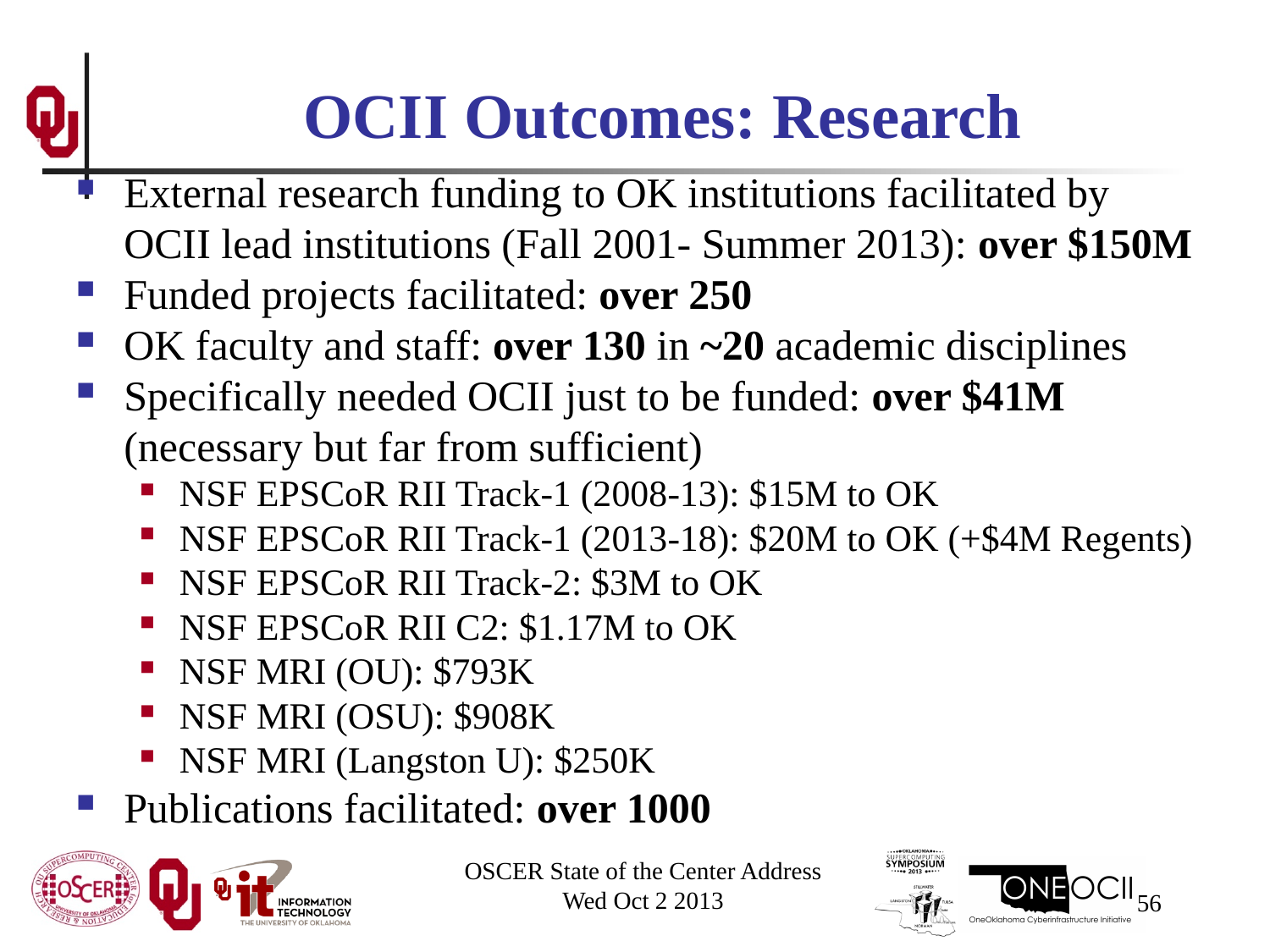

# OCII Outcomes: Research
External research funding to OK institutions facilitated by OCII lead institutions (Fall 2001- Summer 2013): over $150M
Funded projects facilitated: over 250
OK faculty and staff: over 130 in ~20 academic disciplines
Specifically needed OCII just to be funded: over $41M
	(necessary but far from sufficient)
NSF EPSCoR RII Track-1 (2008-13): $15M to OK
NSF EPSCoR RII Track-1 (2013-18): $20M to OK (+$4M Regents)
NSF EPSCoR RII Track-2: $3M to OK
NSF EPSCoR RII C2: $1.17M to OK
NSF MRI (OU): $793K
NSF MRI (OSU): $908K
NSF MRI (Langston U): $250K
Publications facilitated: over 1000
OSCER State of the Center Address
Wed Oct 2 2013
56